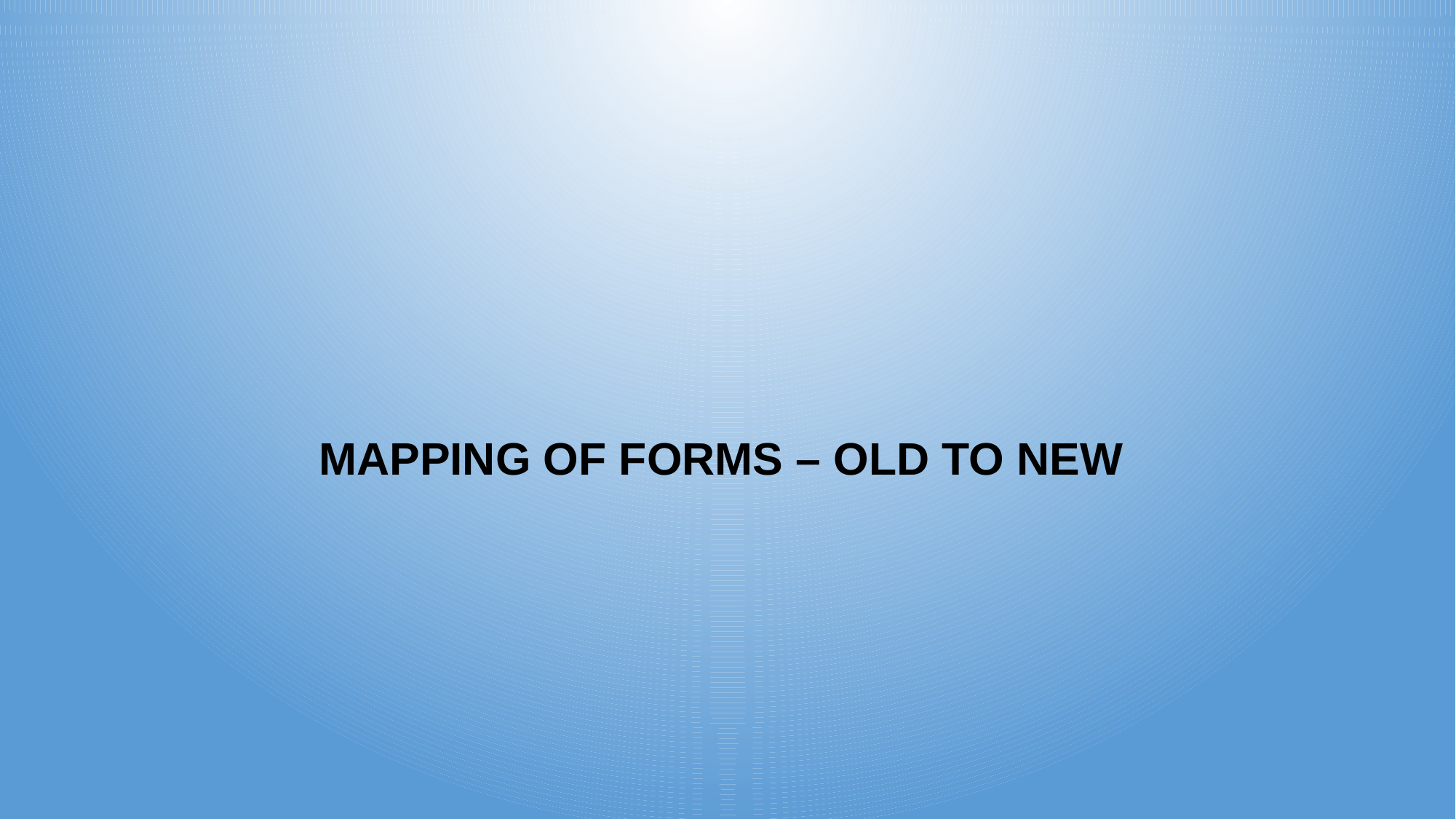

MAPPING OF FORMS – OLD TO NEW